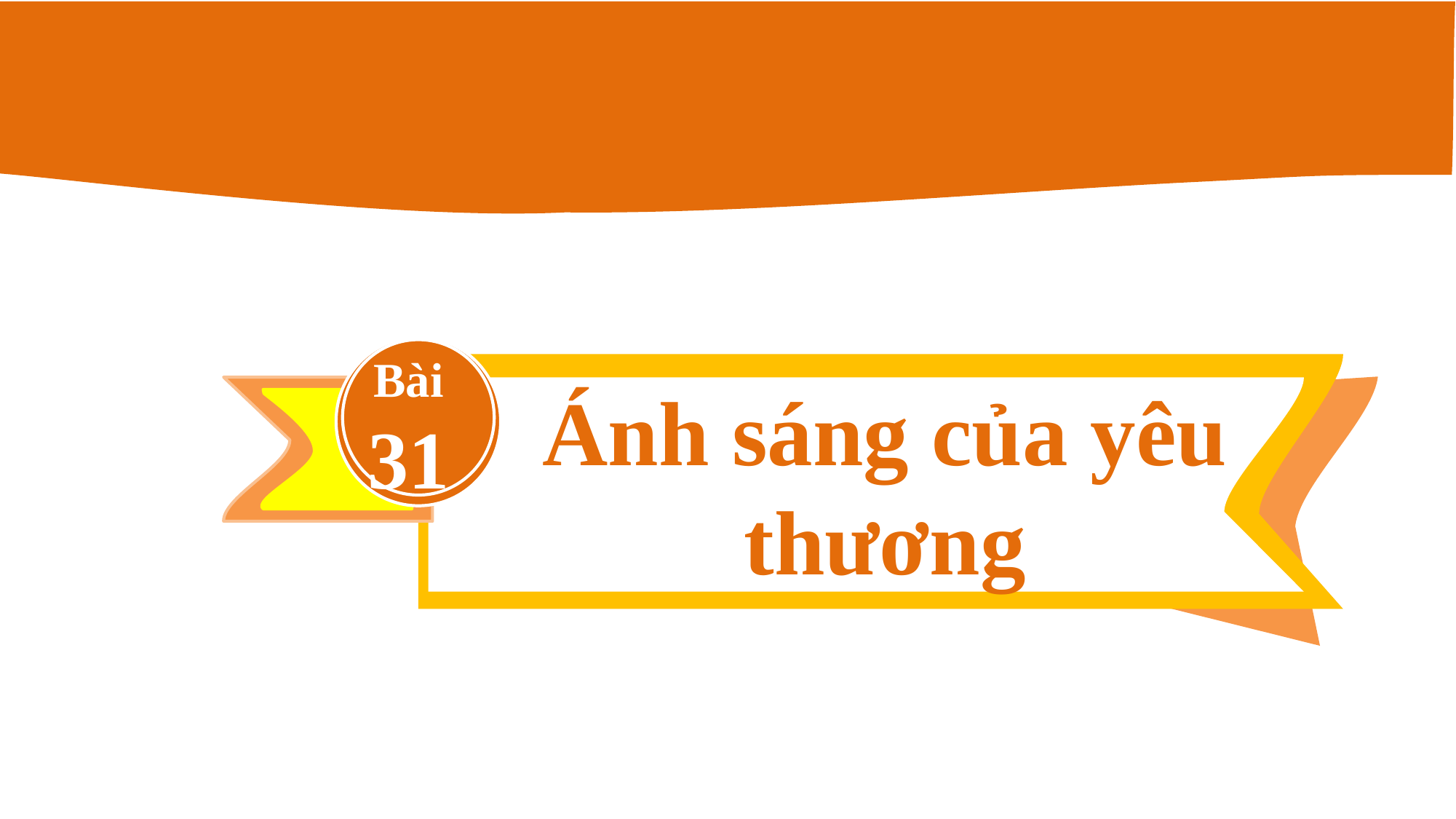

Bài
31

Ánh sáng của yêu thương